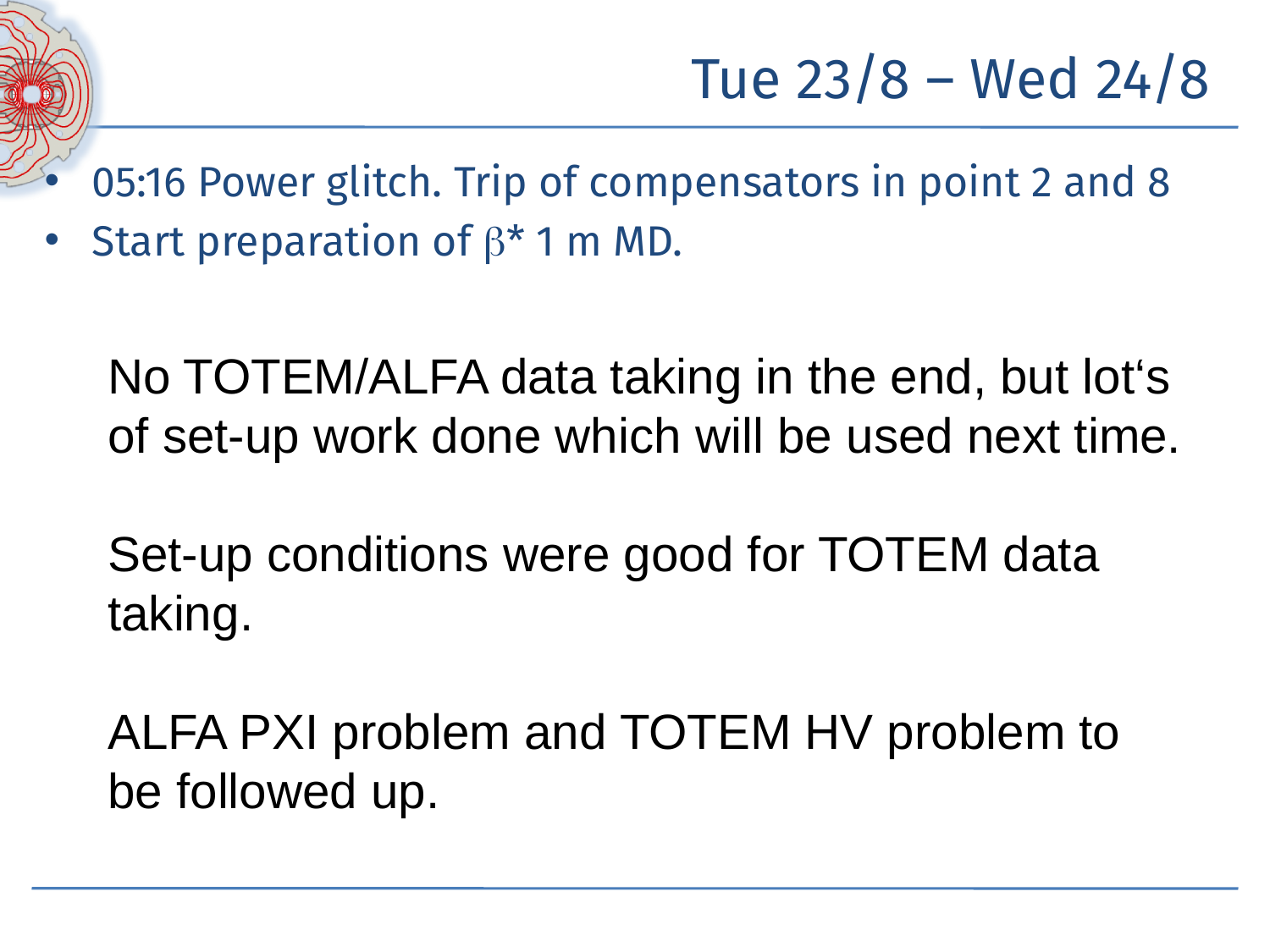

# Tue 23/8 – Wed 24/8
05:16 Power glitch. Trip of compensators in point 2 and 8
Start preparation of β* 1 m MD.

No TOTEM/ALFA data taking in the end, but lot‘s of set-up work done which will be used next time.

Set-up conditions were good for TOTEM data taking.

ALFA PXI problem and TOTEM HV problem to be followed up.